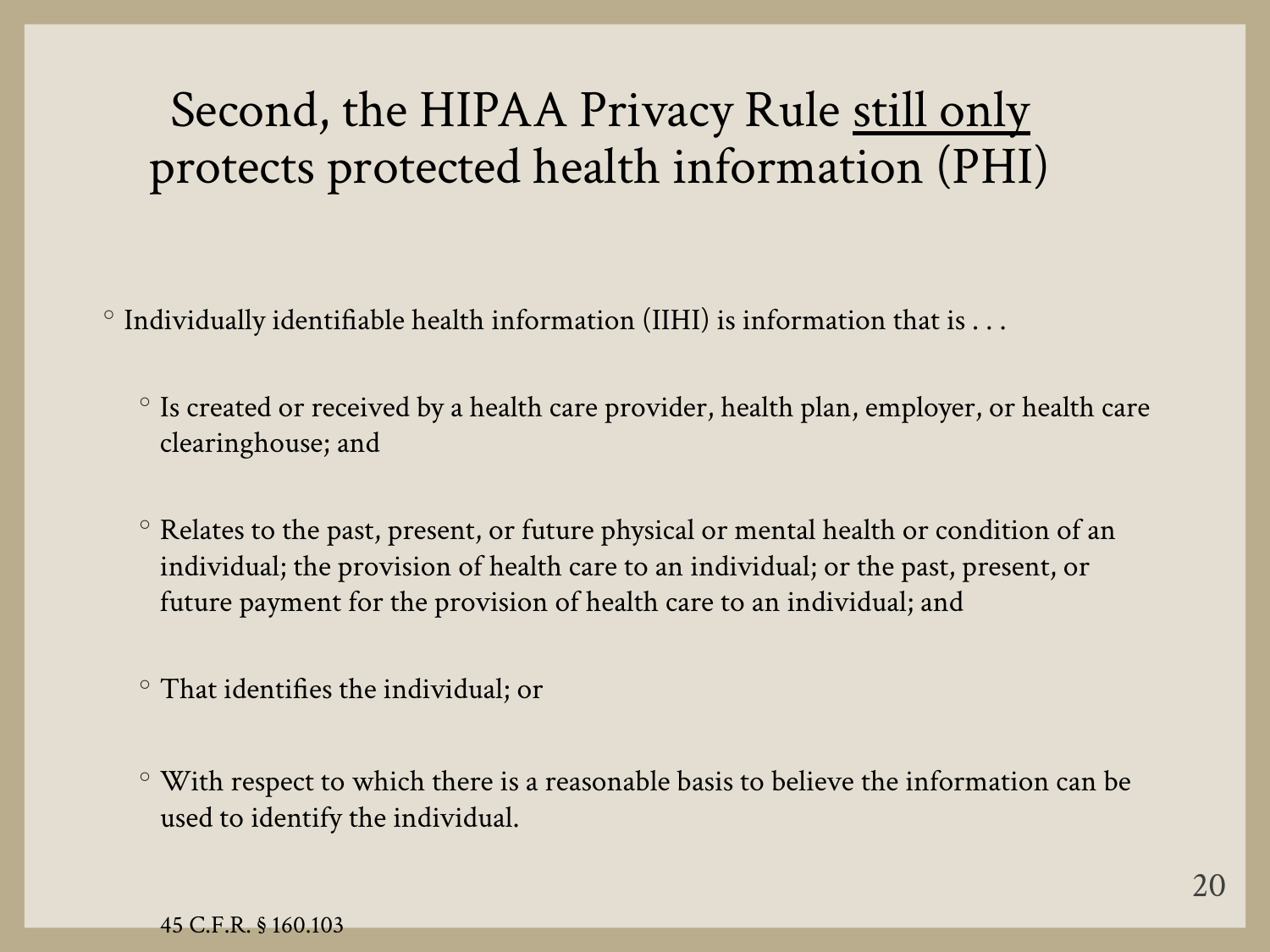

# Second, the HIPAA Privacy Rule still only protects protected health information (PHI)
Individually identifiable health information (IIHI) is information that is . . .

Is created or received by a health care provider, health plan, employer, or health care clearinghouse; and

Relates to the past, present, or future physical or mental health or condition of an individual; the provision of health care to an individual; or the past, present, or future payment for the provision of health care to an individual; and

That identifies the individual; or

With respect to which there is a reasonable basis to believe the information can be used to identify the individual.

45 C.F.R. § 160.103
20